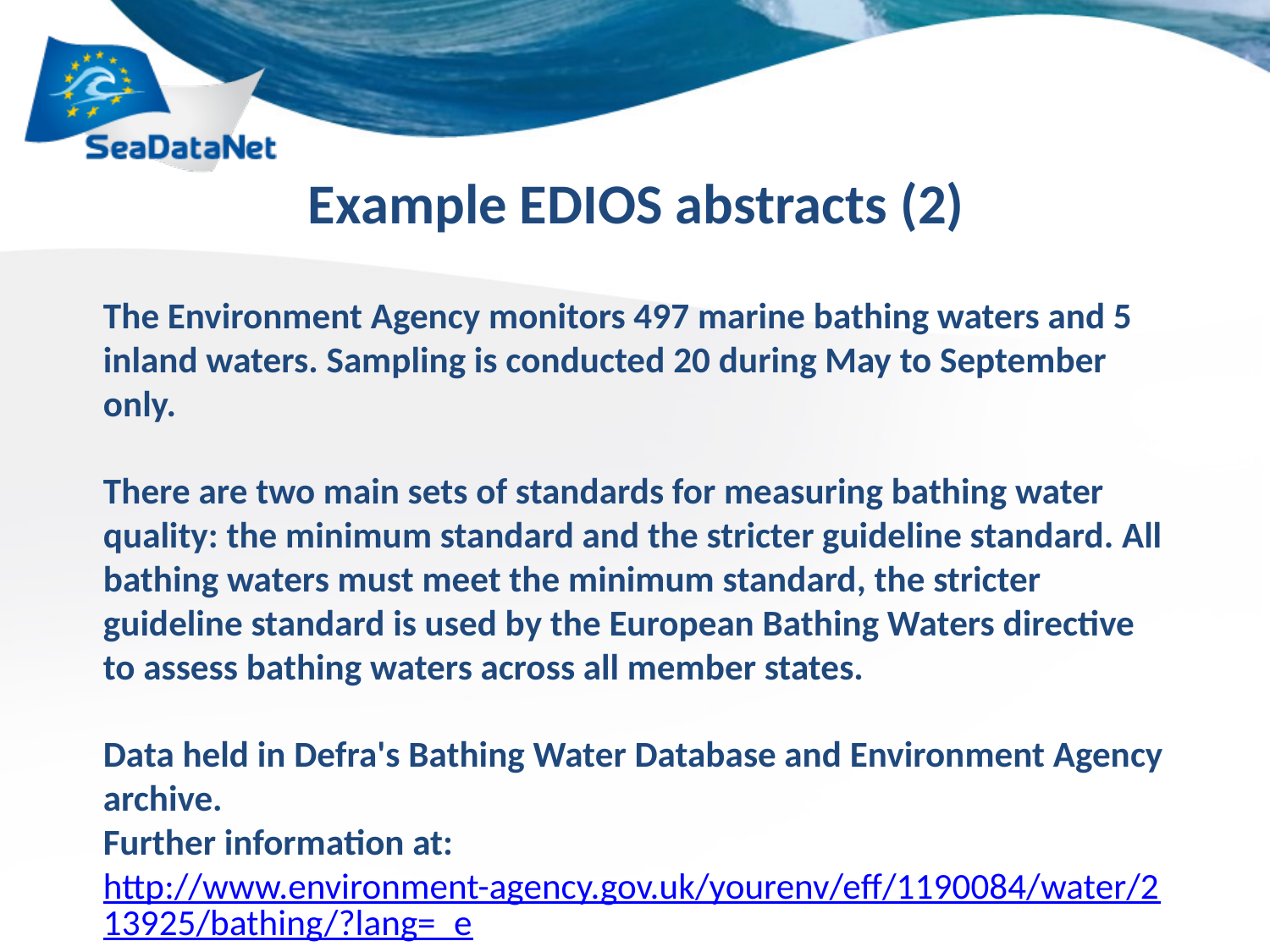

# Example EDIOS abstracts (2)
	The Environment Agency monitors 497 marine bathing waters and 5 inland waters. Sampling is conducted 20 during May to September only.
There are two main sets of standards for measuring bathing water quality: the minimum standard and the stricter guideline standard. All bathing waters must meet the minimum standard, the stricter guideline standard is used by the European Bathing Waters directive to assess bathing waters across all member states.
Data held in Defra's Bathing Water Database and Environment Agency archive.
Further information at: http://www.environment-agency.gov.uk/yourenv/eff/1190084/water/213925/bathing/?lang=_e